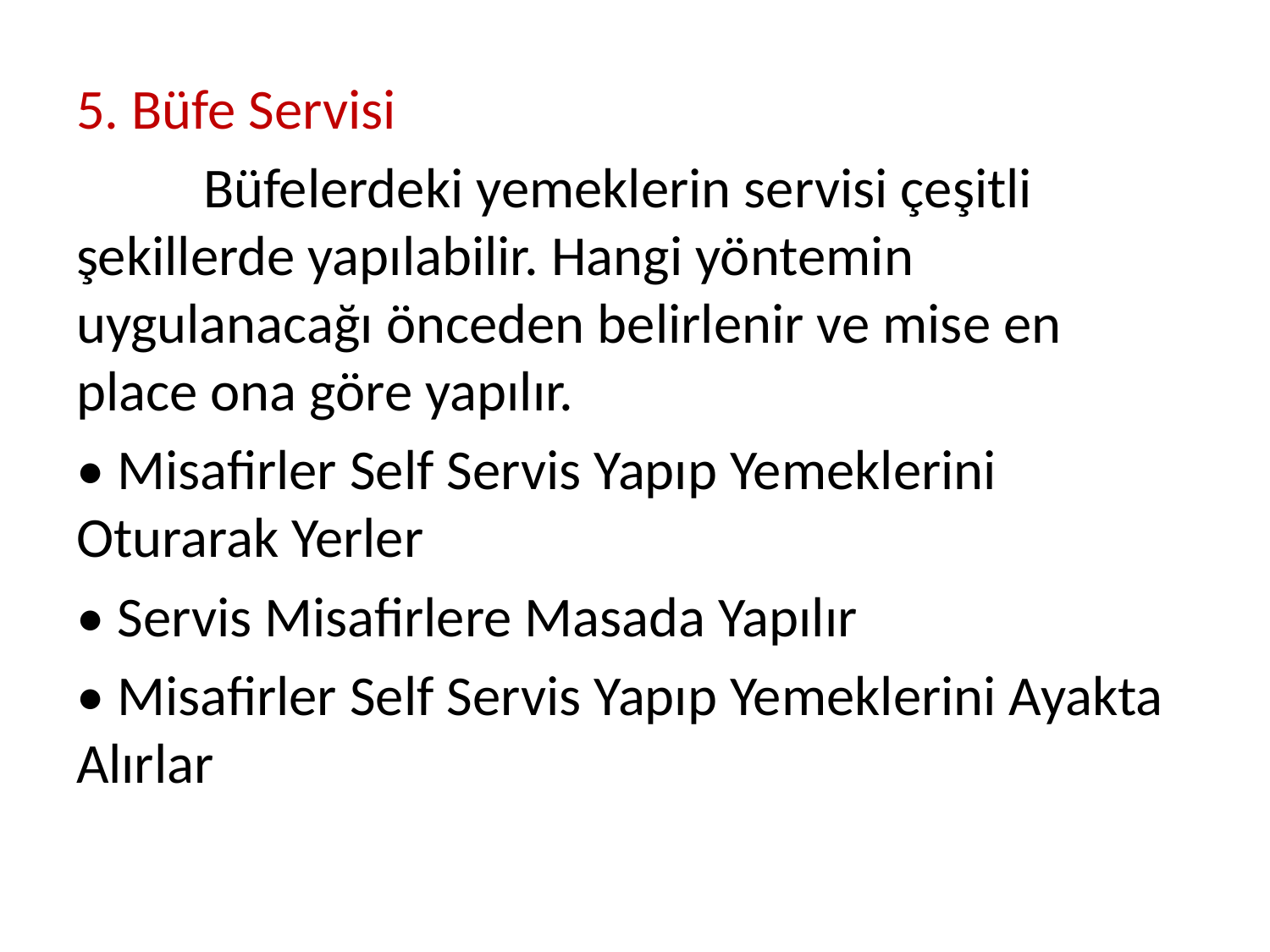

5. Büfe Servisi
	Büfelerdeki yemeklerin servisi çeşitli şekillerde yapılabilir. Hangi yöntemin uygulanacağı önceden belirlenir ve mise en place ona göre yapılır.
• Misafirler Self Servis Yapıp Yemeklerini Oturarak Yerler
• Servis Misafirlere Masada Yapılır
• Misafirler Self Servis Yapıp Yemeklerini Ayakta Alırlar